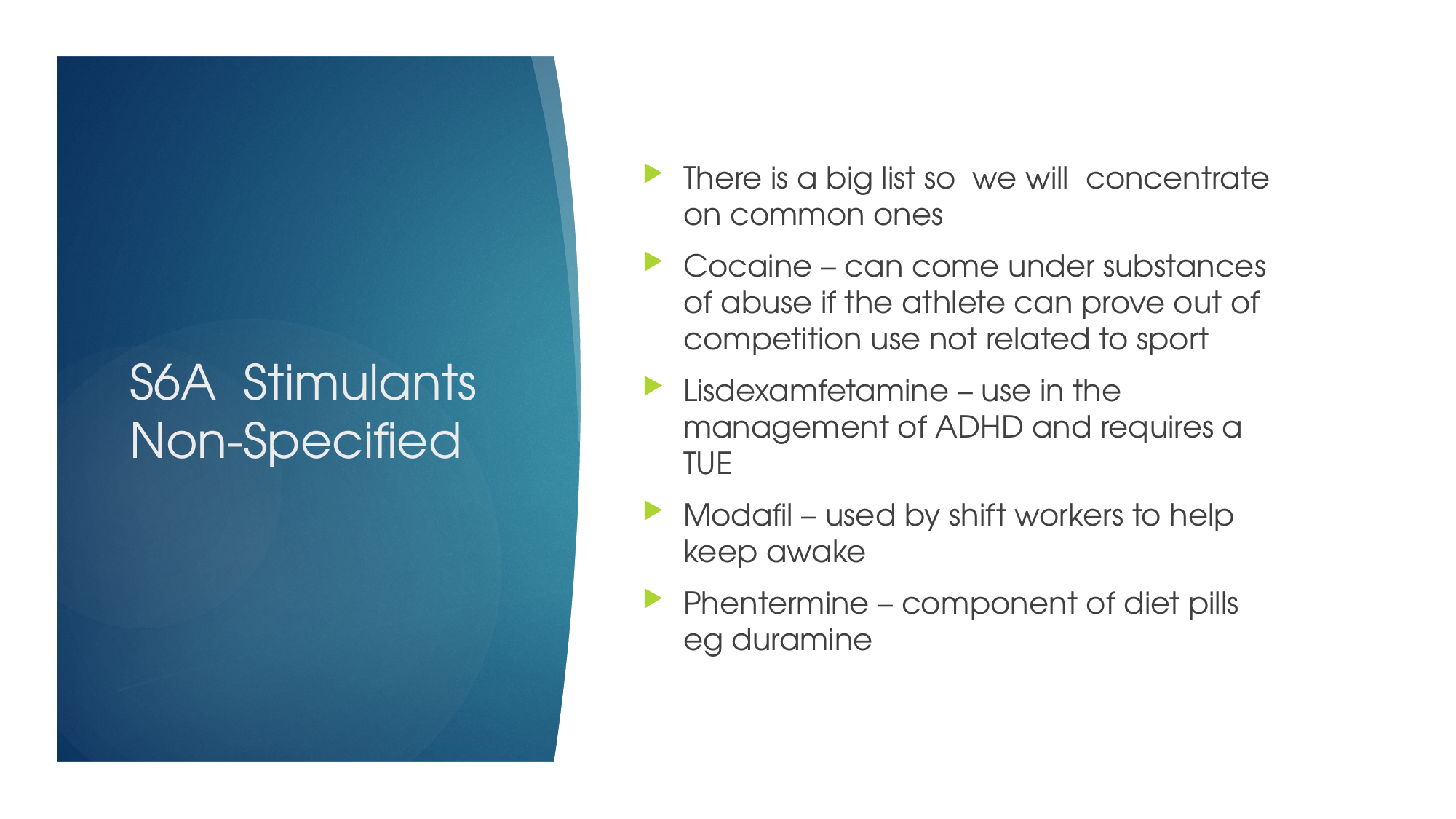

There is a big list so  we will  concentrate on common ones
Cocaine – can come under substances of abuse if the athlete can prove out of competition use not related to sport
Lisdexamfetamine – use in the management of ADHD and requires a TUE
Modafil – used by shift workers to help keep awake
Phentermine – component of diet pills eg duramine
# S6A  Stimulants Non-Specified